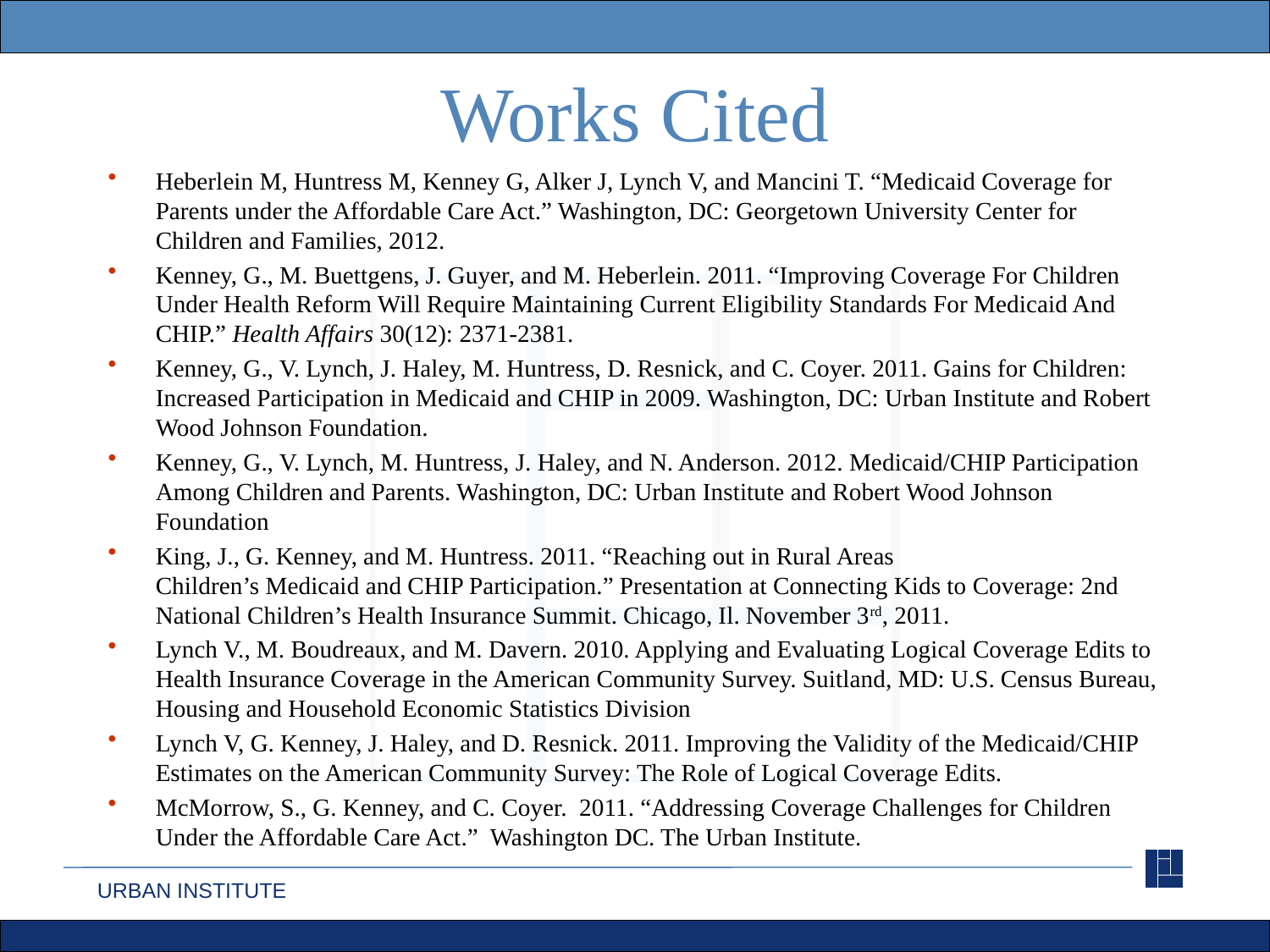

# Works Cited
Heberlein M, Huntress M, Kenney G, Alker J, Lynch V, and Mancini T. “Medicaid Coverage for Parents under the Affordable Care Act.” Washington, DC: Georgetown University Center for Children and Families, 2012.
Kenney, G., M. Buettgens, J. Guyer, and M. Heberlein. 2011. “Improving Coverage For Children Under Health Reform Will Require Maintaining Current Eligibility Standards For Medicaid And CHIP.” Health Affairs 30(12): 2371-2381.
Kenney, G., V. Lynch, J. Haley, M. Huntress, D. Resnick, and C. Coyer. 2011. Gains for Children: Increased Participation in Medicaid and CHIP in 2009. Washington, DC: Urban Institute and Robert Wood Johnson Foundation.
Kenney, G., V. Lynch, M. Huntress, J. Haley, and N. Anderson. 2012. Medicaid/CHIP Participation Among Children and Parents. Washington, DC: Urban Institute and Robert Wood Johnson Foundation
King, J., G. Kenney, and M. Huntress. 2011. “Reaching out in Rural Areas
Children’s Medicaid and CHIP Participation.” Presentation at Connecting Kids to Coverage: 2nd National Children’s Health Insurance Summit. Chicago, Il. November 3rd, 2011.
Lynch V., M. Boudreaux, and M. Davern. 2010. Applying and Evaluating Logical Coverage Edits to Health Insurance Coverage in the American Community Survey. Suitland, MD: U.S. Census Bureau, Housing and Household Economic Statistics Division
Lynch V, G. Kenney, J. Haley, and D. Resnick. 2011. Improving the Validity of the Medicaid/CHIP Estimates on the American Community Survey: The Role of Logical Coverage Edits.
McMorrow, S., G. Kenney, and C. Coyer.  2011. “Addressing Coverage Challenges for Children Under the Affordable Care Act.”  Washington DC. The Urban Institute.